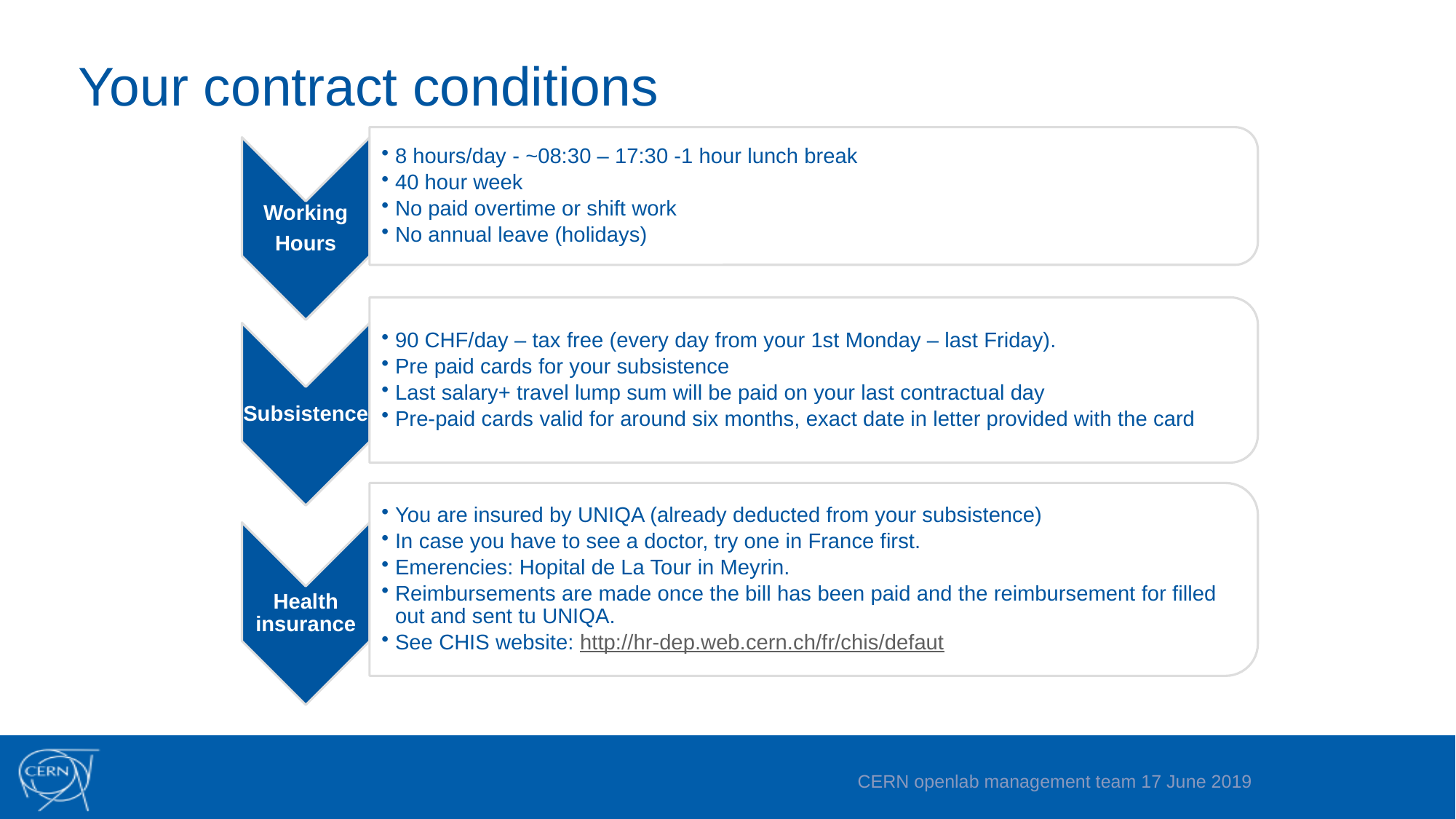

# Your contract conditions
Working
Hours
8 hours/day - ~08:30 – 17:30 -1 hour lunch break
40 hour week
No paid overtime or shift work
No annual leave (holidays)
Subsistence
90 CHF/day – tax free (every day from your 1st Monday – last Friday).
Pre paid cards for your subsistence
Last salary+ travel lump sum will be paid on your last contractual day
Pre-paid cards valid for around six months, exact date in letter provided with the card
Health insurance
You are insured by UNIQA (already deducted from your subsistence)
In case you have to see a doctor, try one in France first.
Emerencies: Hopital de La Tour in Meyrin.
Reimbursements are made once the bill has been paid and the reimbursement for filled out and sent tu UNIQA.
See CHIS website: http://hr-dep.web.cern.ch/fr/chis/defaut
CERN openlab management team 17 June 2019